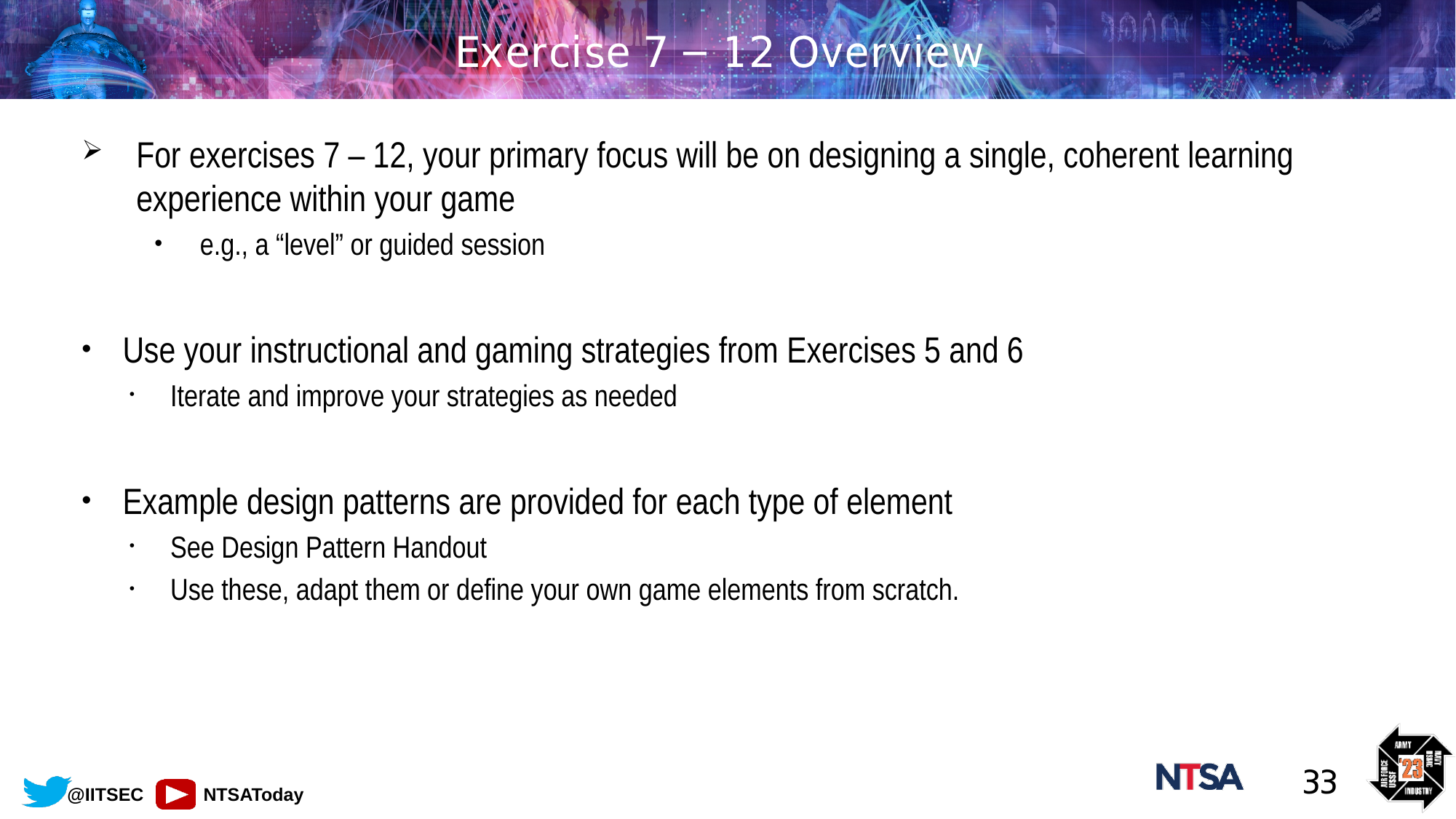

# Exercise 7 – 12 Overview
For exercises 7 – 12, your primary focus will be on designing a single, coherent learning experience within your game
e.g., a “level” or guided session

Use your instructional and gaming strategies from Exercises 5 and 6
Iterate and improve your strategies as needed

Example design patterns are provided for each type of element
See Design Pattern Handout
Use these, adapt them or define your own game elements from scratch.

33